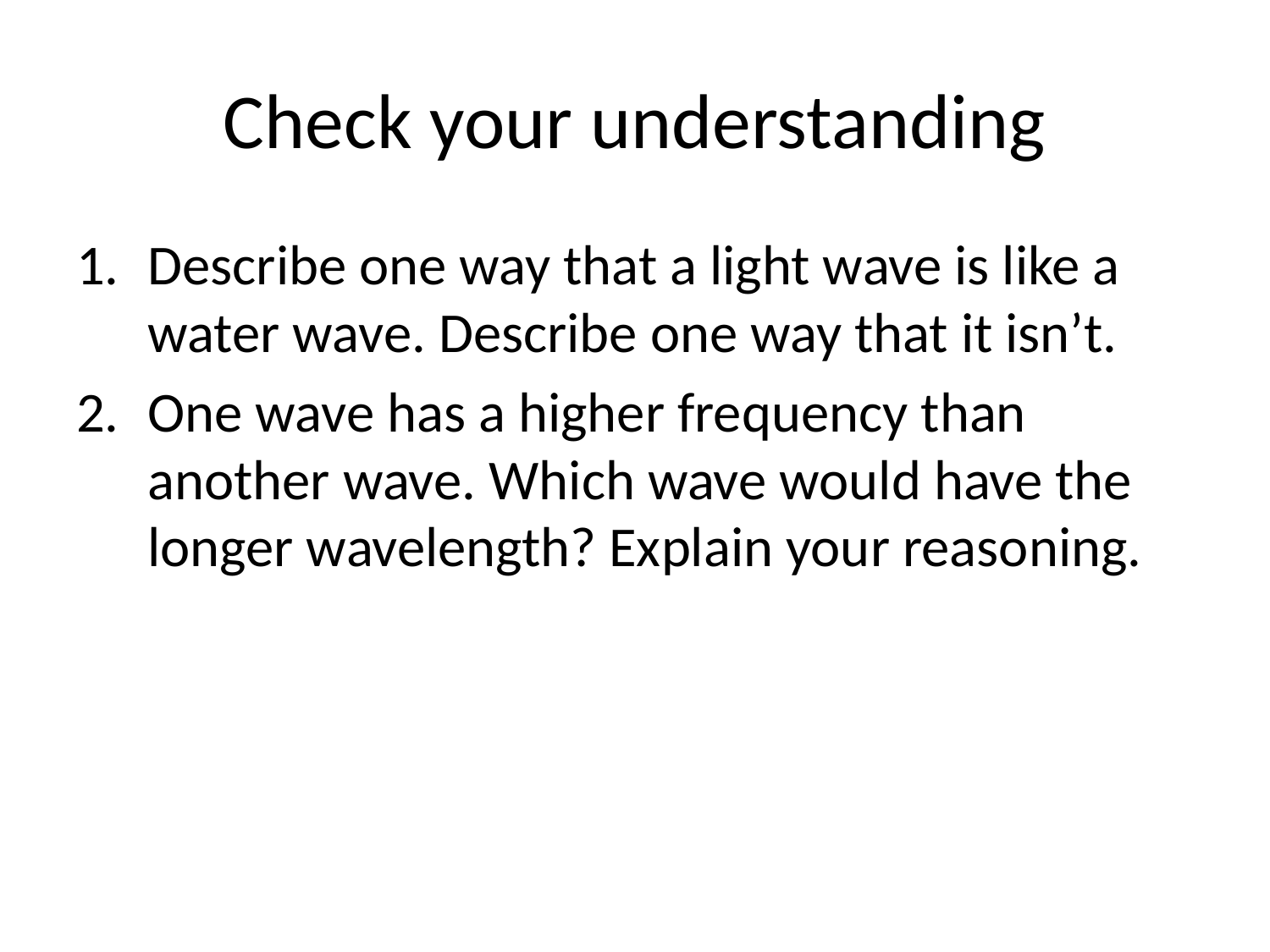

# Check your understanding
Describe one way that a light wave is like a water wave. Describe one way that it isn’t.
One wave has a higher frequency than another wave. Which wave would have the longer wavelength? Explain your reasoning.